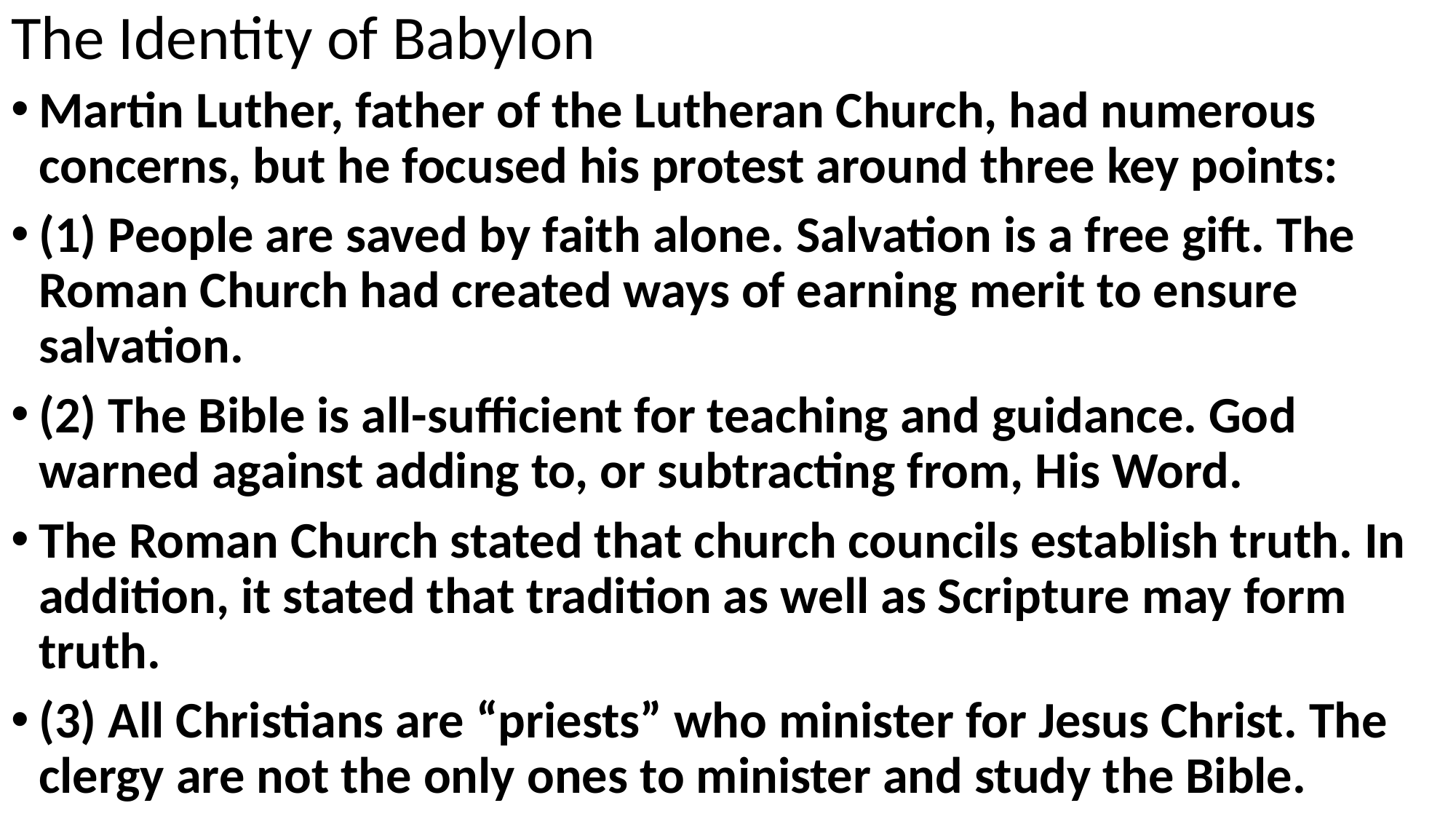

# The Identity of Babylon
Martin Luther, father of the Lutheran Church, had numerous concerns, but he focused his protest around three key points:
(1) People are saved by faith alone. Salvation is a free gift. The Roman Church had created ways of earning merit to ensure salvation.
(2) The Bible is all-sufficient for teaching and guidance. God warned against adding to, or subtracting from, His Word.
The Roman Church stated that church councils establish truth. In addition, it stated that tradition as well as Scripture may form truth.
(3) All Christians are “priests” who minister for Jesus Christ. The clergy are not the only ones to minister and study the Bible.